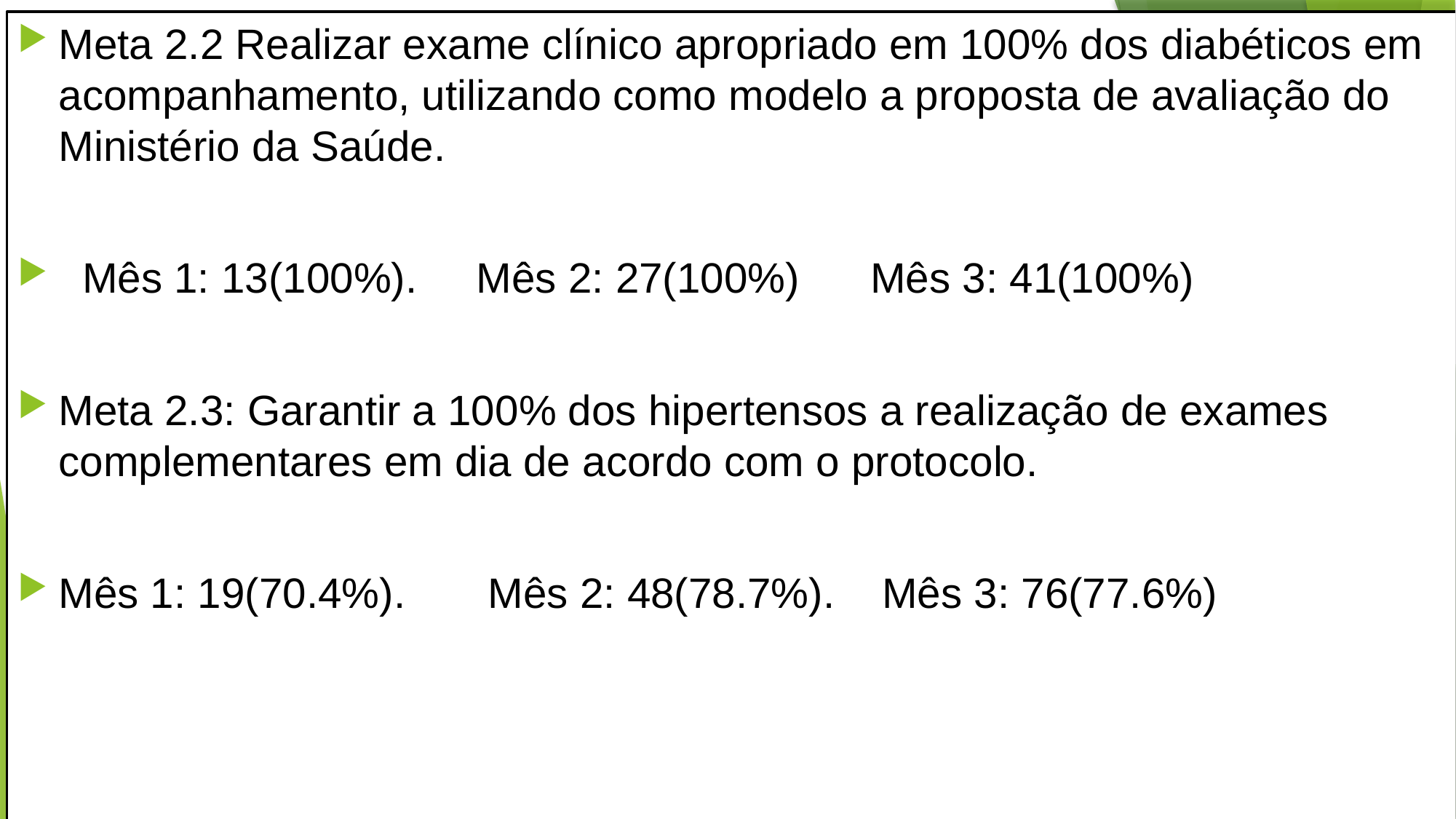

# Figura 3- Proporção de hipertensos com exame clínico em dia de acordo com o protocolo, na Unidade de Saúde Sofia Almeida Barreto, Mâncio Lima/Acre, 2015.
Meta 2.2 Realizar exame clínico apropriado em 100% dos diabéticos em acompanhamento, utilizando como modelo a proposta de avaliação do Ministério da Saúde.

  Mês 1: 13(100%).     Mês 2: 27(100%)      Mês 3: 41(100%)

Meta 2.3: Garantir a 100% dos hipertensos a realização de exames complementares em dia de acordo com o protocolo.

Mês 1: 19(70.4%).       Mês 2: 48(78.7%).    Mês 3: 76(77.6%)